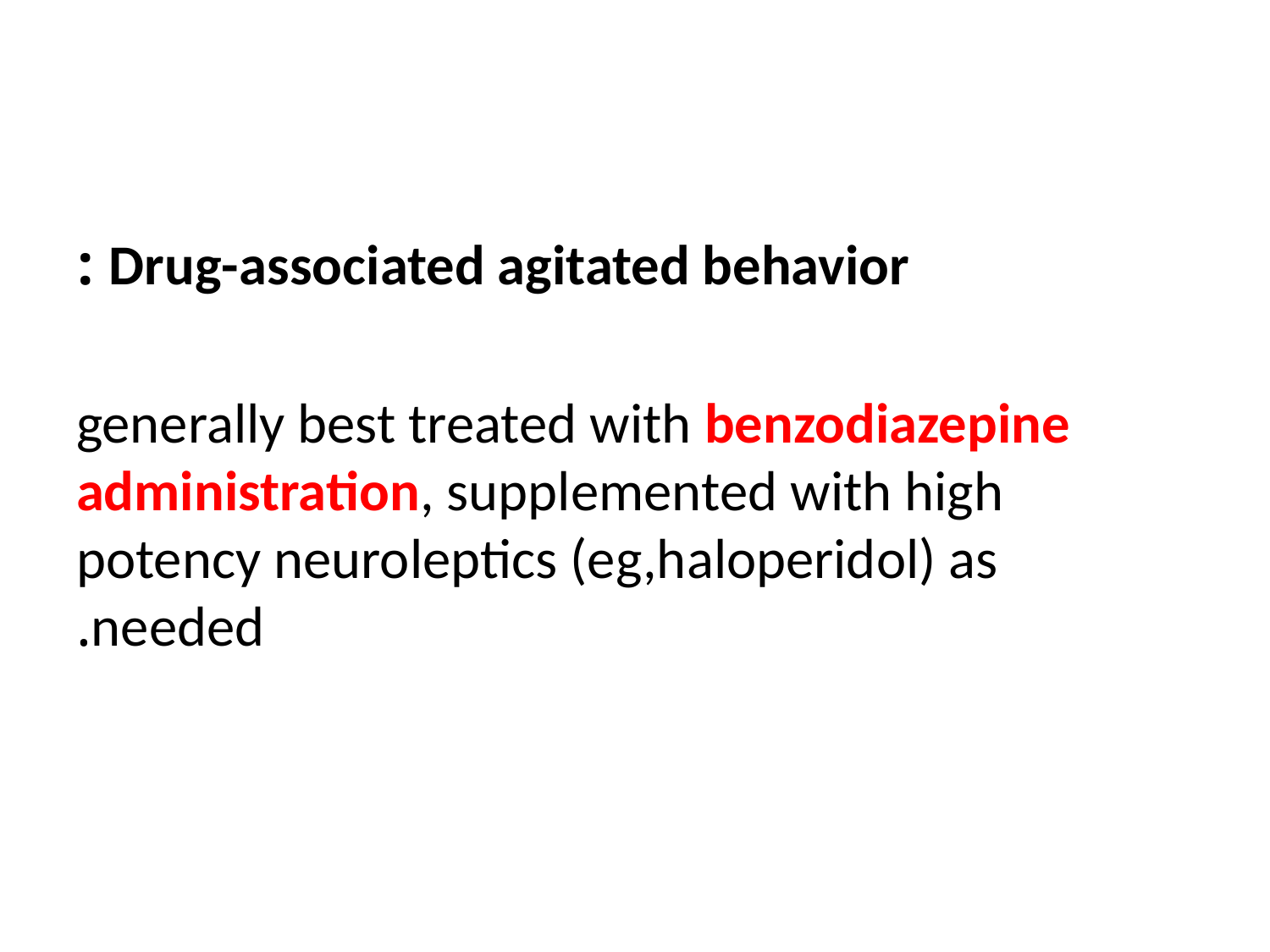

#
Drug-associated agitated behavior :

generally best treated with benzodiazepine administration, supplemented with high potency neuroleptics (eg,haloperidol) as needed.